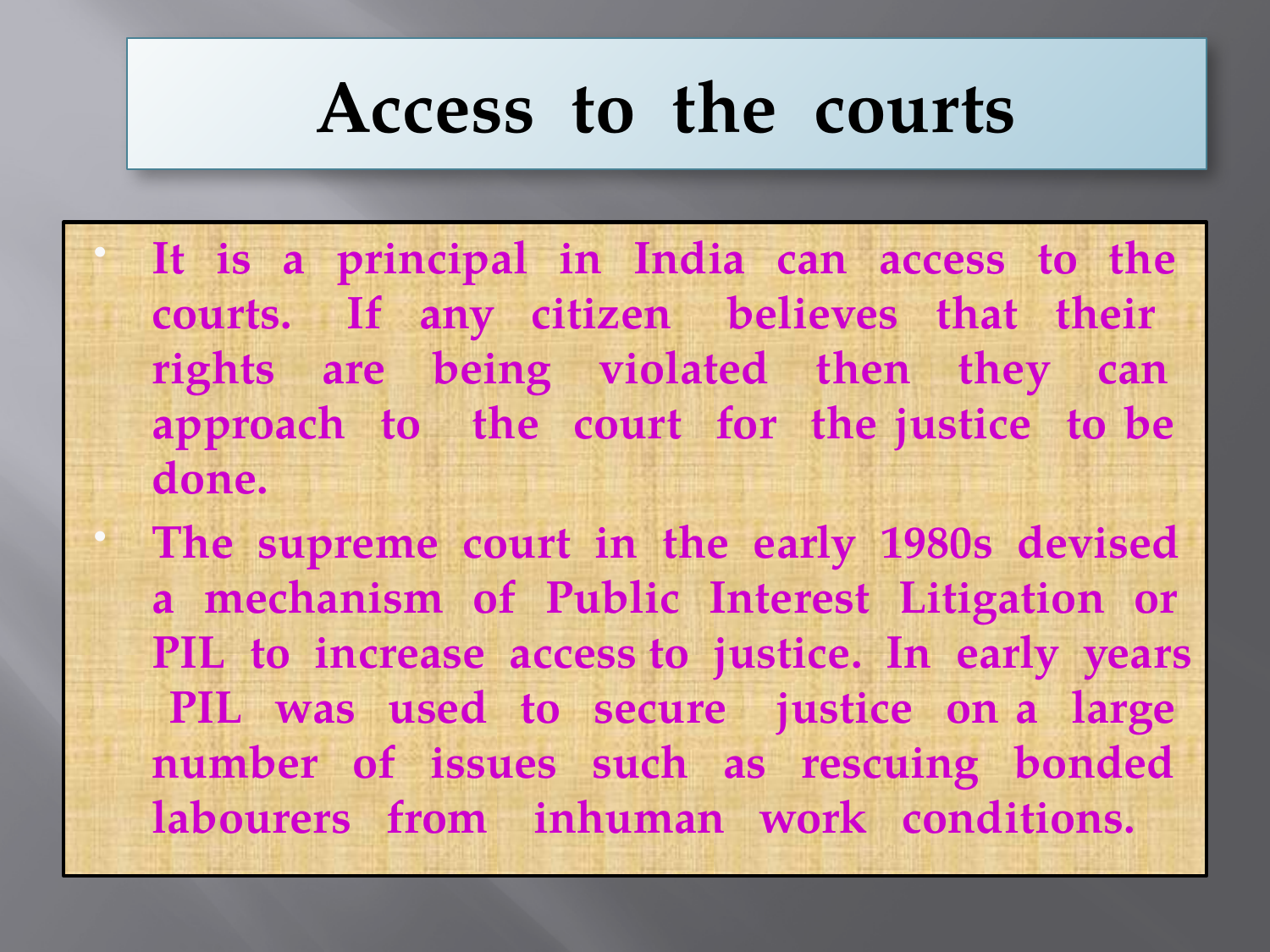

# Access  to  the  courts
It  is  a  principal  in  India  can  access  to  the  courts.   If  any  citizen   believes  that  their   rights  are  being  violated  then  they  can  approach  to   the  court  for  the justice  to be  done.
The  supreme  court  in  the  early  1980s  devised  a  mechanism  of  Public  Interest  Litigation  or  PIL  to  increase  access to  justice.  In  early  years  PIL  was  used  to  secure   justice  on a  large  number  of  issues  such  as  rescuing  bonded  labourers   from    inhuman   work   conditions.